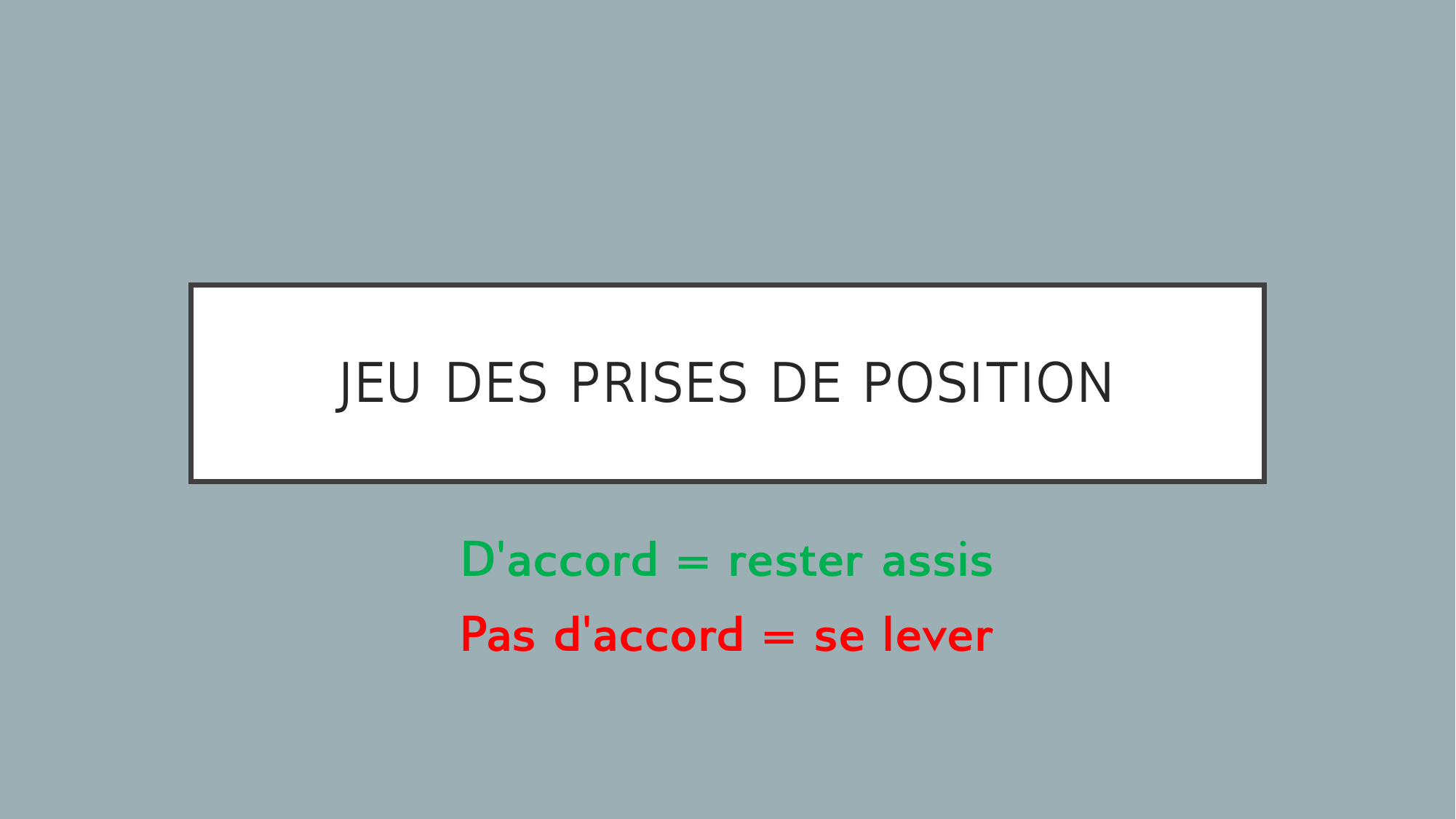

# JEU DES PRISES DE POSITION
D'accord = rester assis
Pas d'accord = se lever